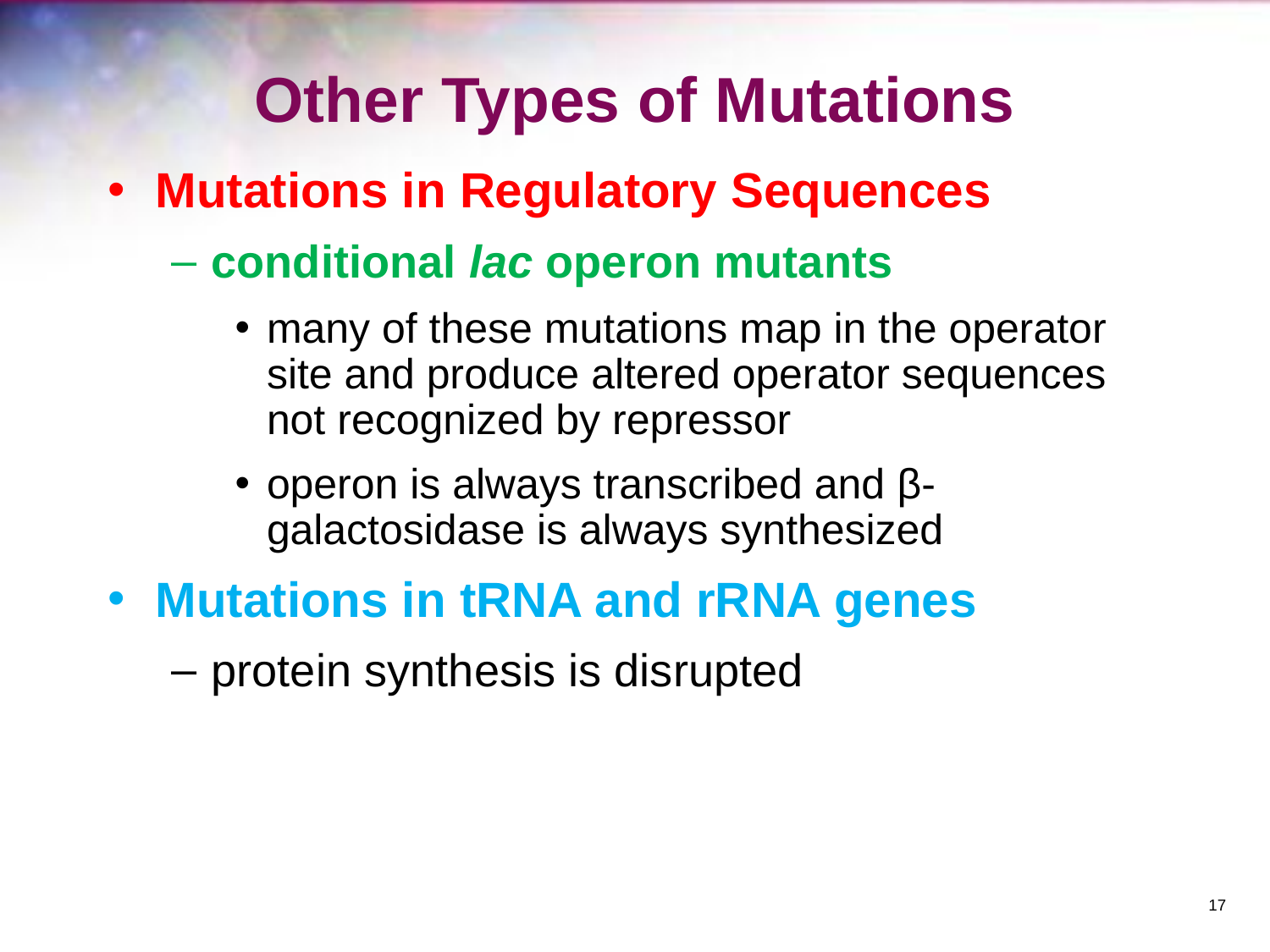

# Other Types of Mutations
Mutations in Regulatory Sequences
conditional lac operon mutants
many of these mutations map in the operator site and produce altered operator sequences not recognized by repressor
operon is always transcribed and β-galactosidase is always synthesized
Mutations in tRNA and rRNA genes
protein synthesis is disrupted
17